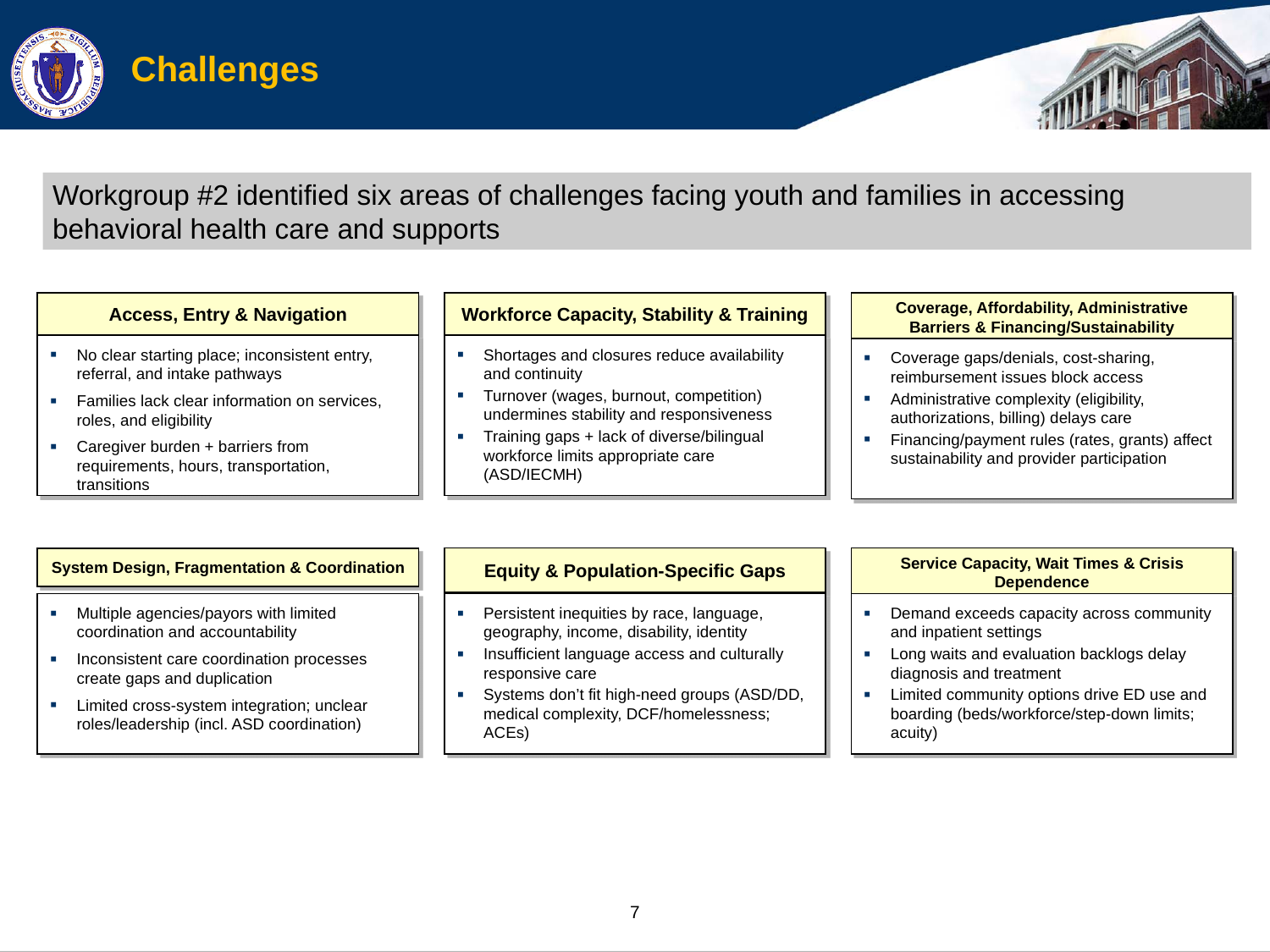

Challenges
Workgroup #2 identified six areas of challenges facing youth and families in accessing behavioral health care and supports
Coverage, Affordability, Administrative Barriers & Financing/Sustainability
Access, Entry & Navigation
Workforce Capacity, Stability & Training
No clear starting place; inconsistent entry, referral, and intake pathways
Families lack clear information on services, roles, and eligibility
Caregiver burden + barriers from requirements, hours, transportation, transitions
Shortages and closures reduce availability and continuity
Turnover (wages, burnout, competition) undermines stability and responsiveness
Training gaps + lack of diverse/bilingual workforce limits appropriate care (ASD/IECMH)
Coverage gaps/denials, cost-sharing, reimbursement issues block access
Administrative complexity (eligibility, authorizations, billing) delays care
Financing/payment rules (rates, grants) affect sustainability and provider participation
System Design, Fragmentation & Coordination
Equity & Population-Specific Gaps
Service Capacity, Wait Times & Crisis Dependence
Multiple agencies/payors with limited coordination and accountability
Inconsistent care coordination processes create gaps and duplication
Limited cross-system integration; unclear roles/leadership (incl. ASD coordination)
Persistent inequities by race, language, geography, income, disability, identity
Insufficient language access and culturally responsive care
Systems don’t fit high-need groups (ASD/DD, medical complexity, DCF/homelessness; ACEs)
Demand exceeds capacity across community and inpatient settings
Long waits and evaluation backlogs delay diagnosis and treatment
Limited community options drive ED use and boarding (beds/workforce/step-down limits; acuity)